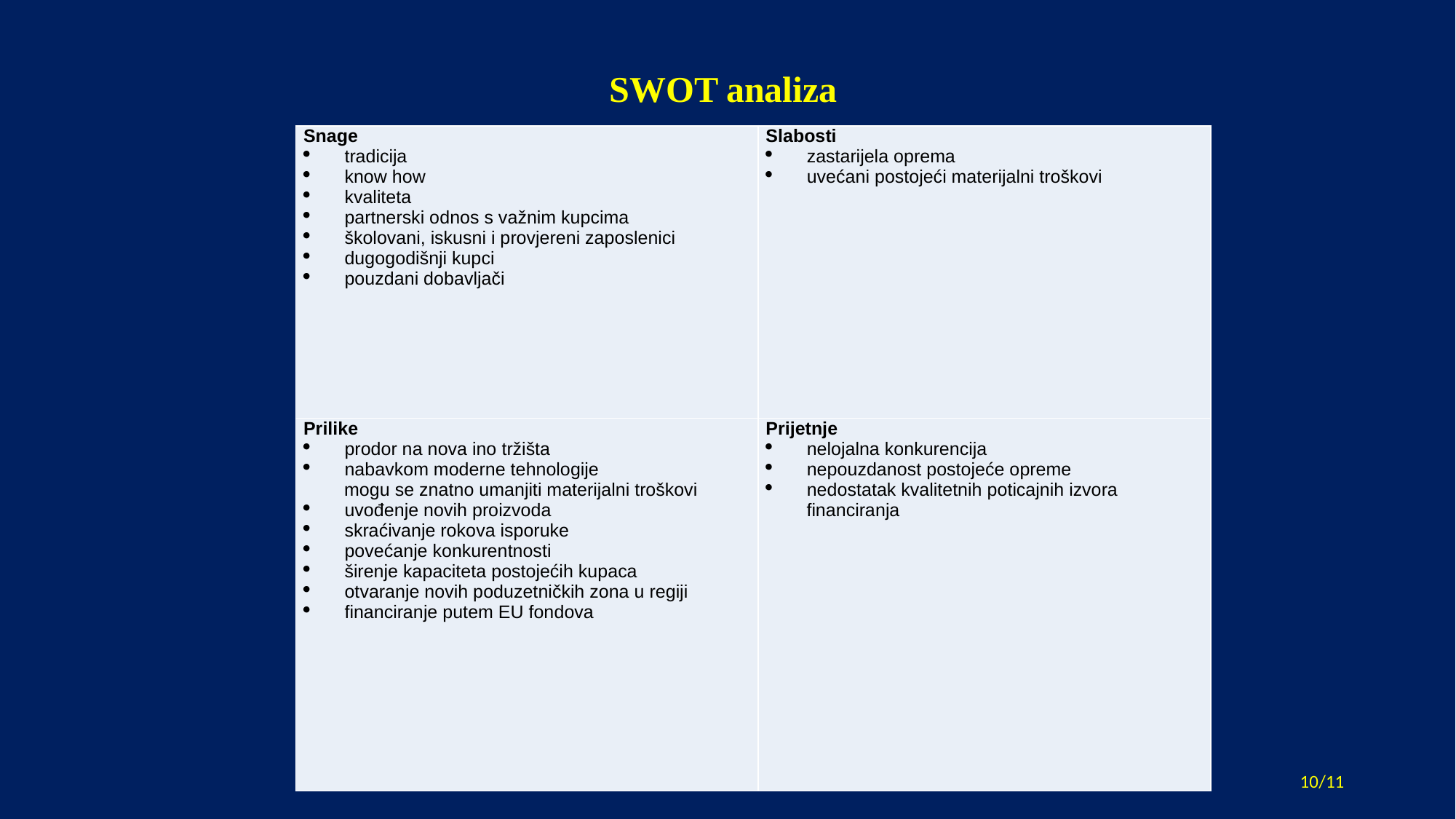

SWOT analiza
| Snage tradicija know how kvaliteta partnerski odnos s važnim kupcima školovani, iskusni i provjereni zaposlenici dugogodišnji kupci pouzdani dobavljači | Slabosti zastarijela oprema uvećani postojeći materijalni troškovi |
| --- | --- |
| Prilike prodor na nova ino tržišta nabavkom moderne tehnologije mogu se znatno umanjiti materijalni troškovi uvođenje novih proizvoda skraćivanje rokova isporuke povećanje konkurentnosti širenje kapaciteta postojećih kupaca otvaranje novih poduzetničkih zona u regiji financiranje putem EU fondova | Prijetnje nelojalna konkurencija nepouzdanost postojeće opreme nedostatak kvalitetnih poticajnih izvora financiranja |
10/11